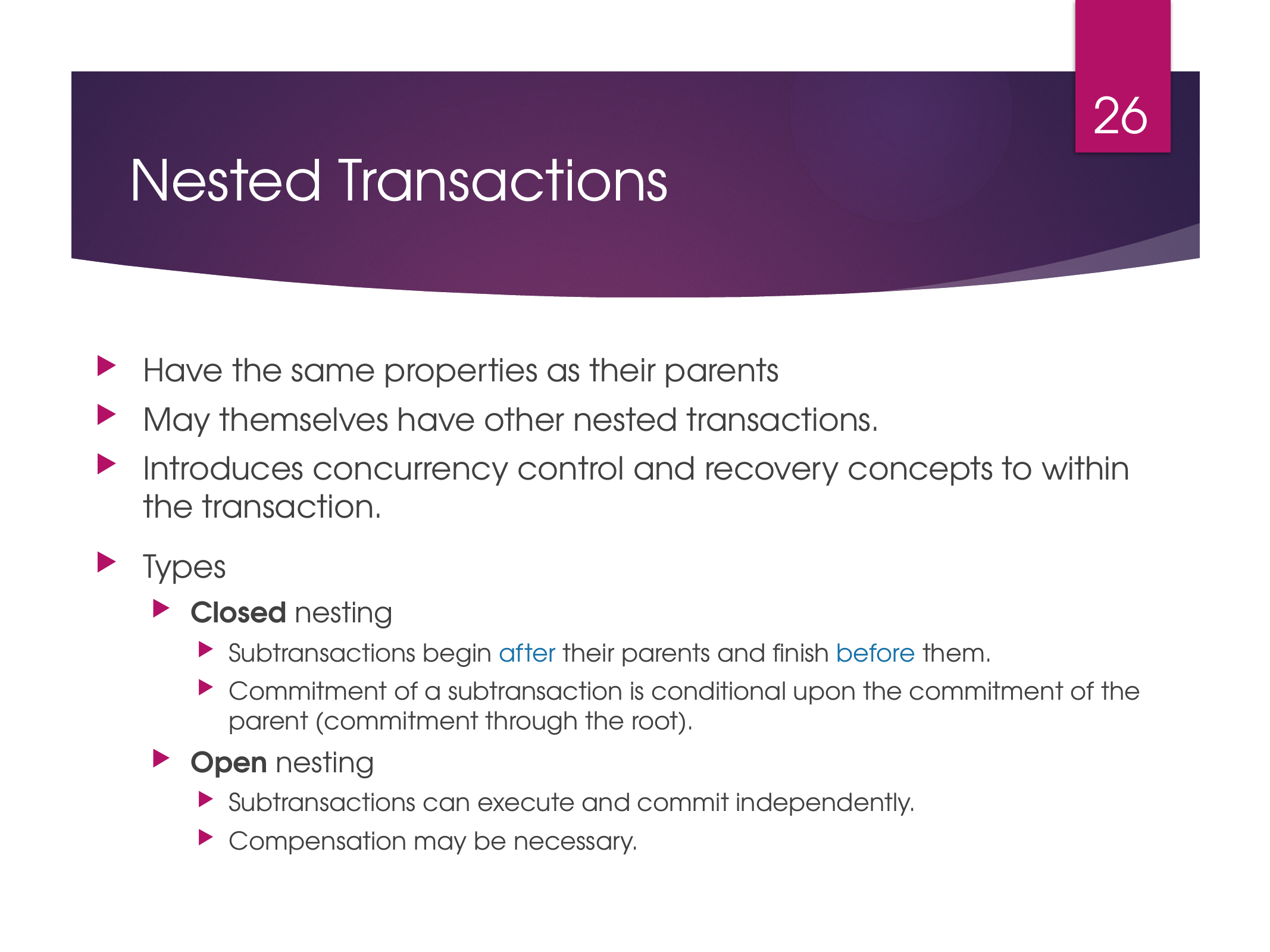

26
# Nested Transactions
Have the same properties as their parents
May themselves have other nested transactions.
Introduces concurrency control and recovery concepts to within the transaction.
Types
Closed nesting
Subtransactions begin after their parents and finish before them.
Commitment of a subtransaction is conditional upon the commitment of the parent (commitment through the root).
Open nesting
Subtransactions can execute and commit independently.
Compensation may be necessary.